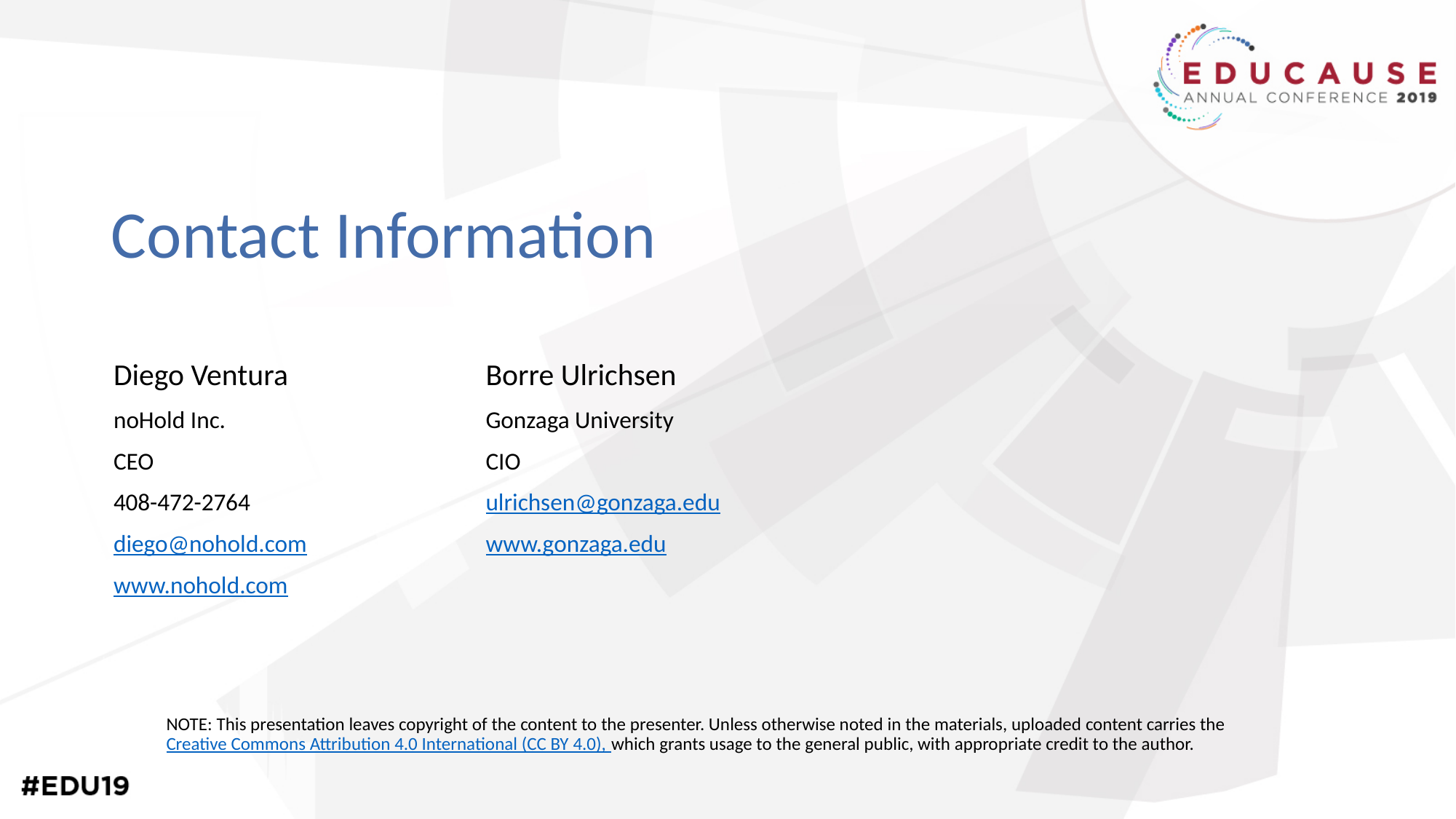

# Contact Information

Diego Ventura
noHold Inc.
CEO
408-472-2764
diego@nohold.com
www.nohold.com

Borre Ulrichsen
Gonzaga University
CIO
ulrichsen@gonzaga.edu
www.gonzaga.edu

NOTE: This presentation leaves copyright of the content to the presenter. Unless otherwise noted in the materials, uploaded content carries the Creative Commons Attribution 4.0 International (CC BY 4.0), which grants usage to the general public, with appropriate credit to the author.